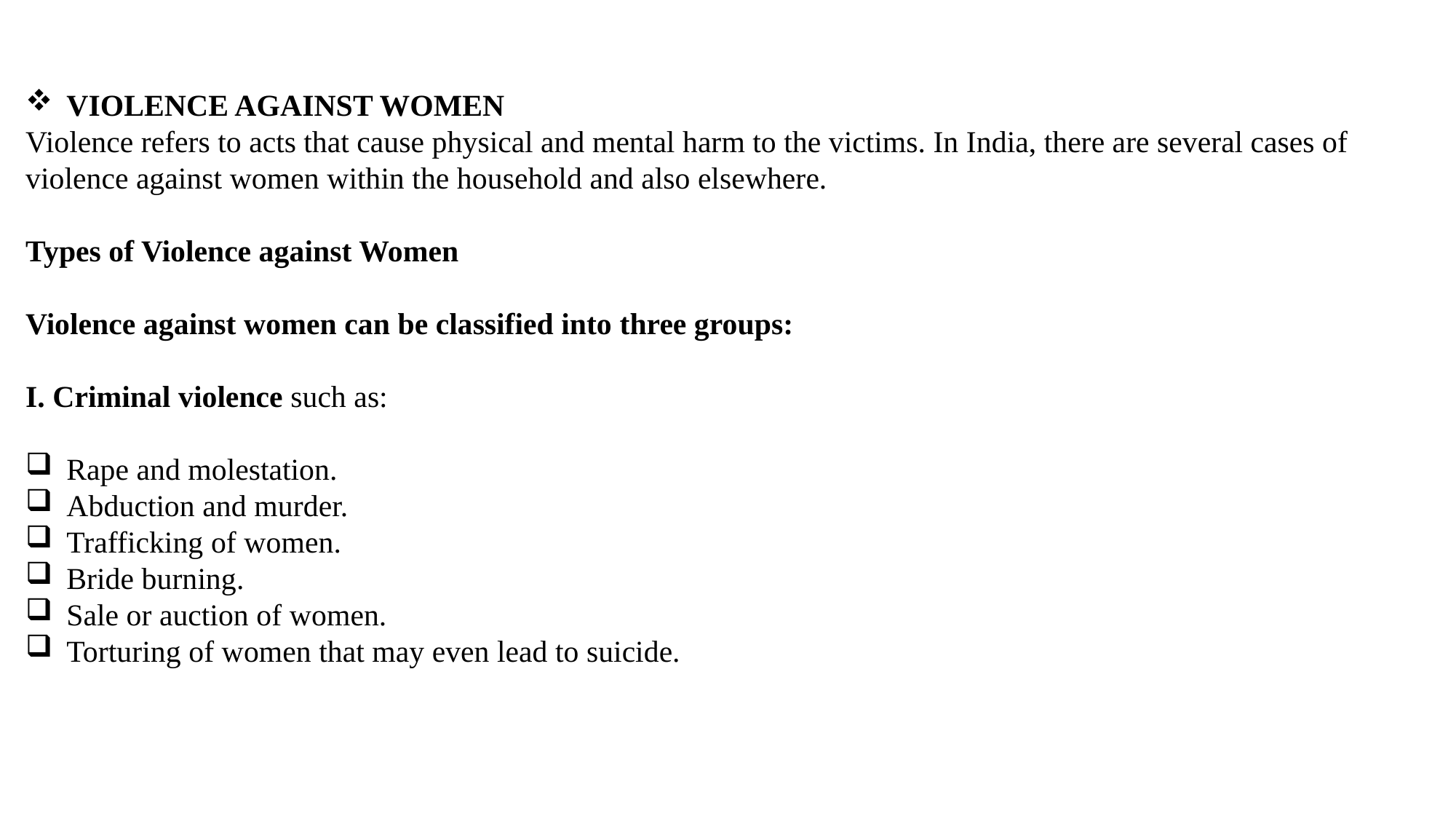

VIOLENCE AGAINST WOMEN
Violence refers to acts that cause physical and mental harm to the victims. In India, there are several cases of violence against women within the household and also elsewhere.

Types of Violence against Women

Violence against women can be classified into three groups:

I. Criminal violence such as:

Rape and molestation.
Abduction and murder.
Trafficking of women.
Bride burning.
Sale or auction of women.
Torturing of women that may even lead to suicide.